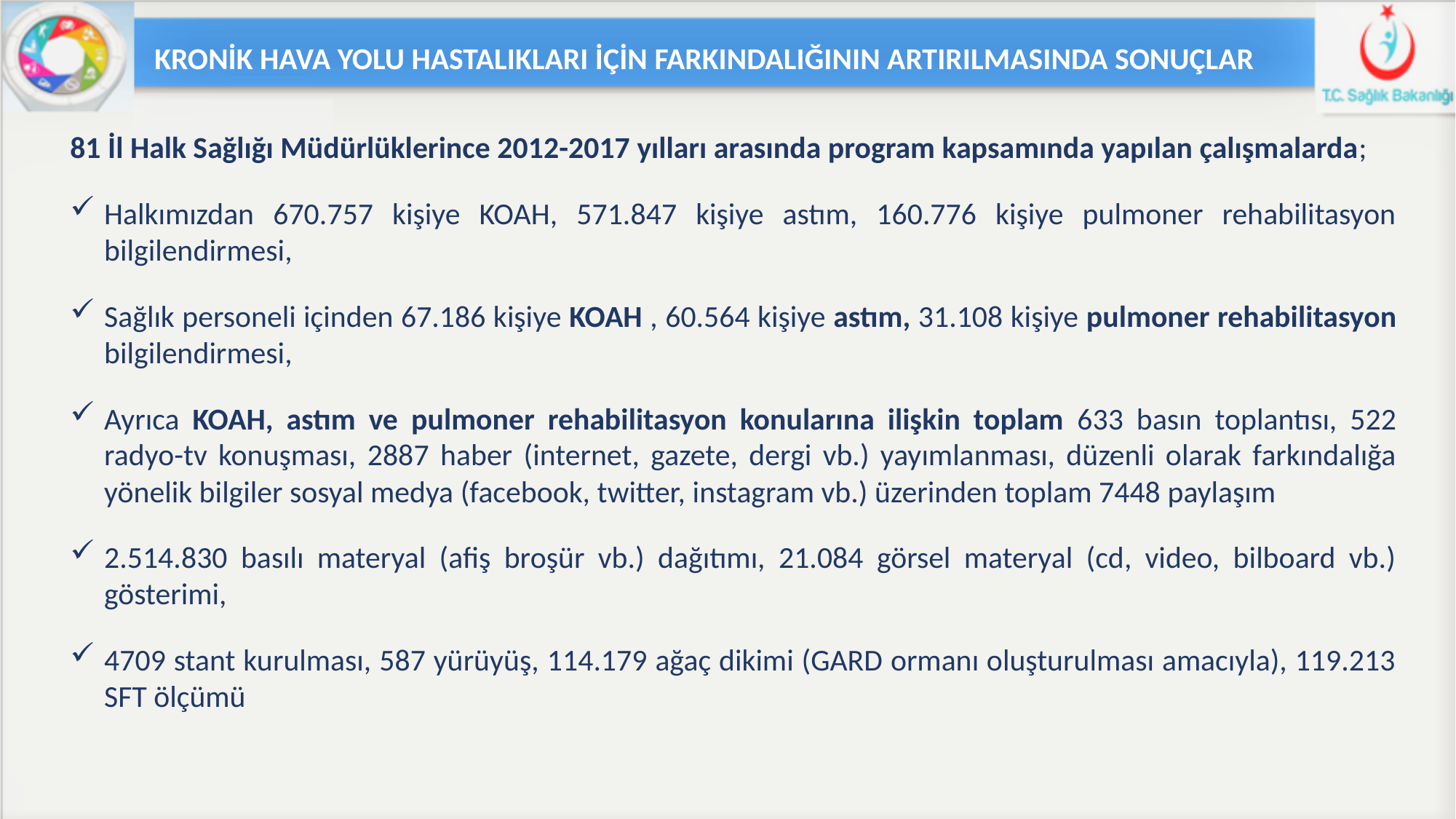

KRONİK HAVA YOLU HASTALIKLARI İÇİN FARKINDALIĞININ ARTIRILMASINDA SONUÇLAR
81 İl Halk Sağlığı Müdürlüklerince 2012-2017 yılları arasında program kapsamında yapılan çalışmalarda;
Halkımızdan 670.757 kişiye KOAH, 571.847 kişiye astım, 160.776 kişiye pulmoner rehabilitasyon bilgilendirmesi,
Sağlık personeli içinden 67.186 kişiye KOAH , 60.564 kişiye astım, 31.108 kişiye pulmoner rehabilitasyon bilgilendirmesi,
Ayrıca KOAH, astım ve pulmoner rehabilitasyon konularına ilişkin toplam 633 basın toplantısı, 522 radyo-tv konuşması, 2887 haber (internet, gazete, dergi vb.) yayımlanması, düzenli olarak farkındalığa yönelik bilgiler sosyal medya (facebook, twitter, instagram vb.) üzerinden toplam 7448 paylaşım
2.514.830 basılı materyal (afiş broşür vb.) dağıtımı, 21.084 görsel materyal (cd, video, bilboard vb.) gösterimi,
4709 stant kurulması, 587 yürüyüş, 114.179 ağaç dikimi (GARD ormanı oluşturulması amacıyla), 119.213 SFT ölçümü